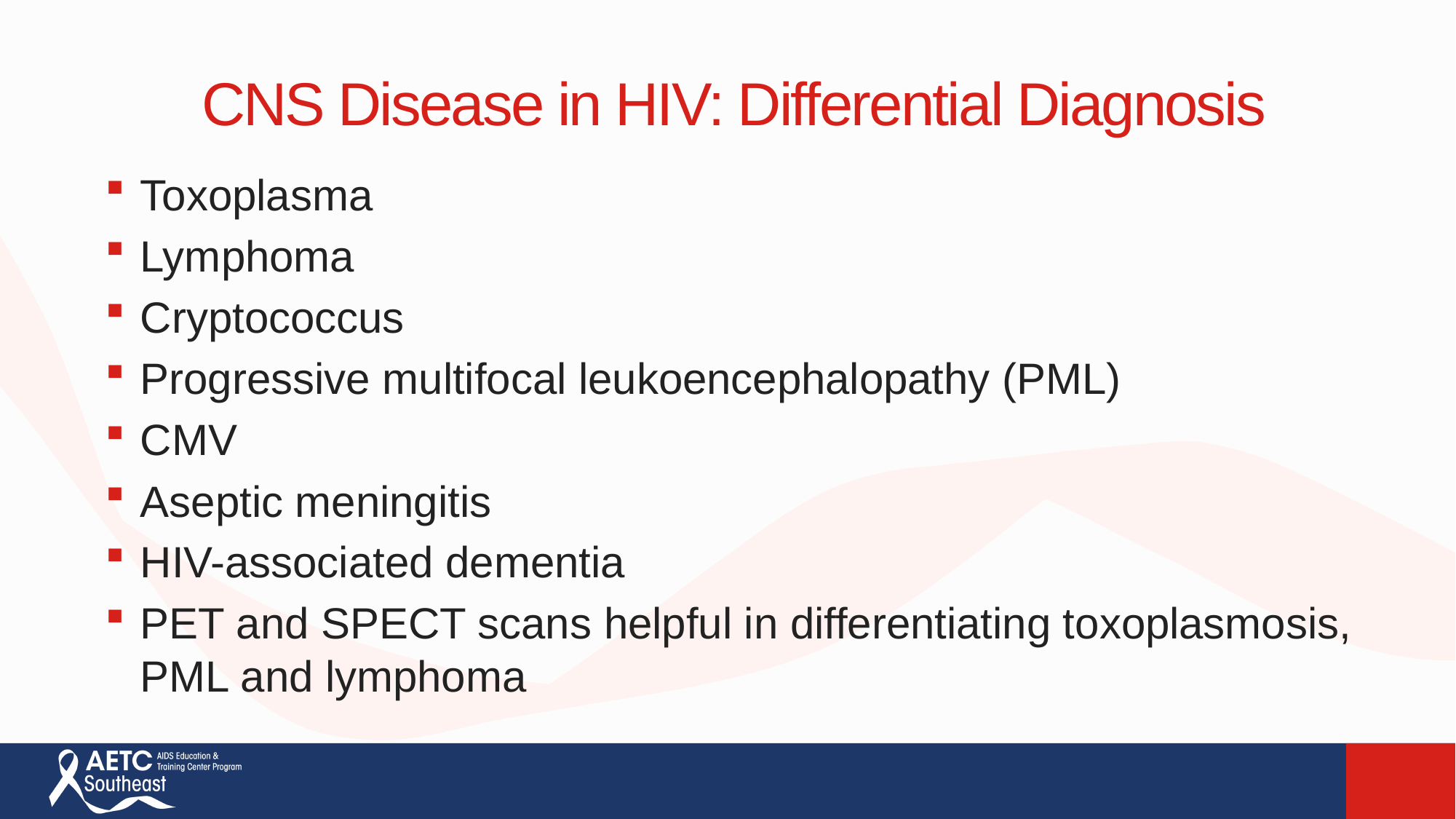

# CNS Disease in HIV: Differential Diagnosis
Toxoplasma
Lymphoma
Cryptococcus
Progressive multifocal leukoencephalopathy (PML)
CMV
Aseptic meningitis
HIV-associated dementia
PET and SPECT scans helpful in differentiating toxoplasmosis, PML and lymphoma